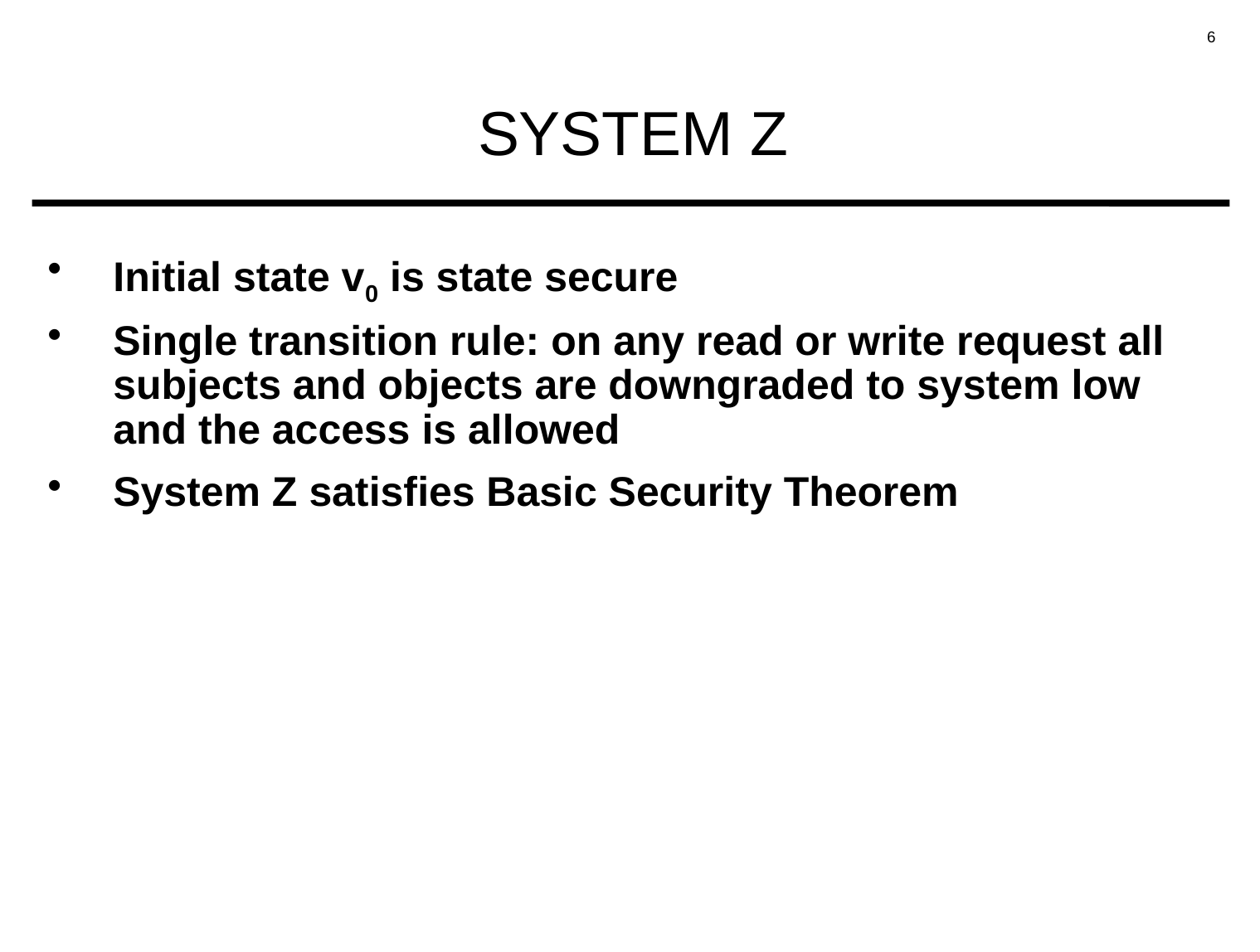

# SYSTEM Z
Initial state v0 is state secure
Single transition rule: on any read or write request all subjects and objects are downgraded to system low and the access is allowed
System Z satisfies Basic Security Theorem